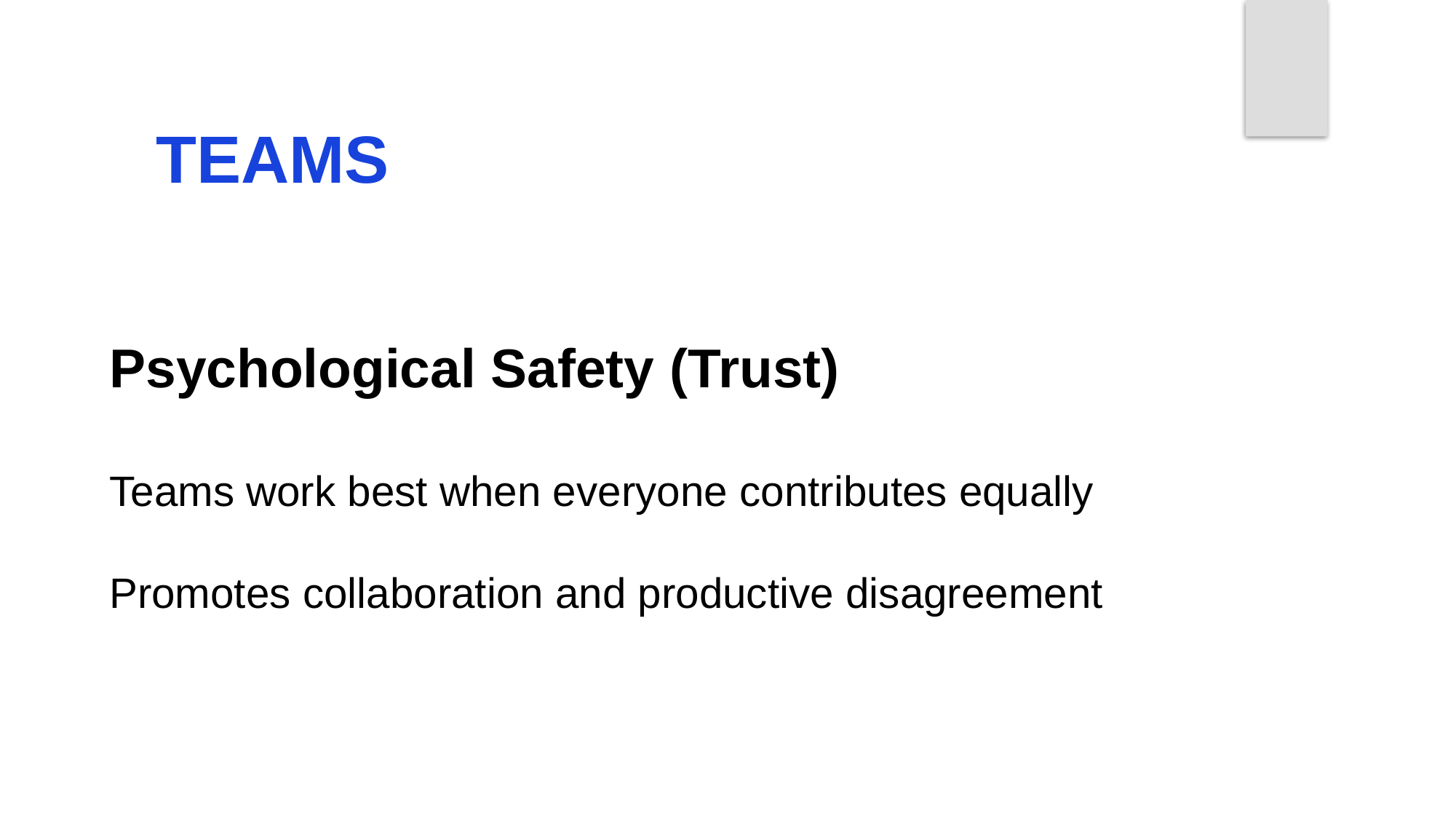

TEAMS

Psychological Safety (Trust)

Teams work best when everyone contributes equally

Promotes collaboration and productive disagreement